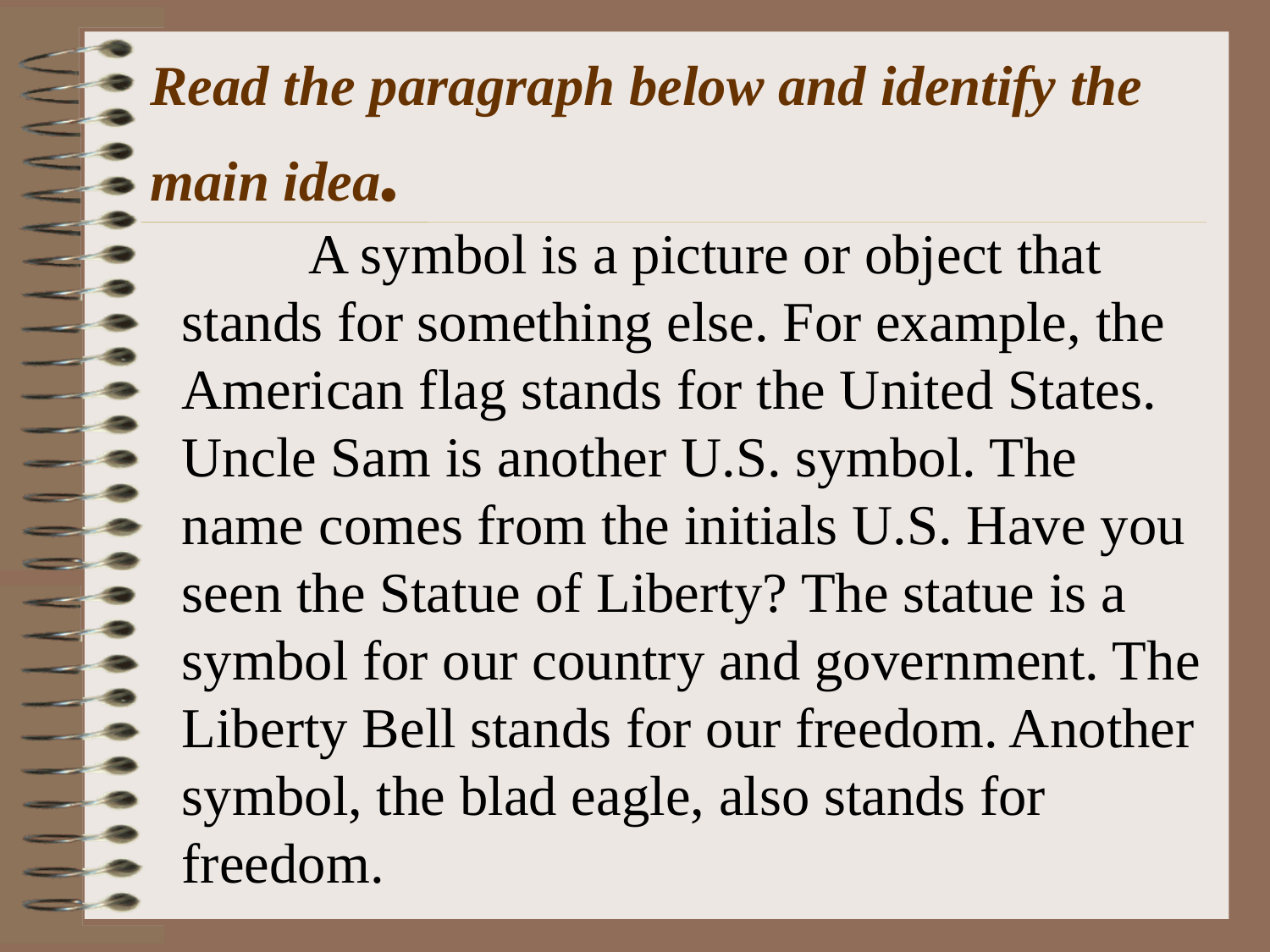

Read the paragraph below and identify the main idea.
	A symbol is a picture or object that stands for something else. For example, the American flag stands for the United States. Uncle Sam is another U.S. symbol. The name comes from the initials U.S. Have you seen the Statue of Liberty? The statue is a symbol for our country and government. The Liberty Bell stands for our freedom. Another symbol, the blad eagle, also stands for freedom.